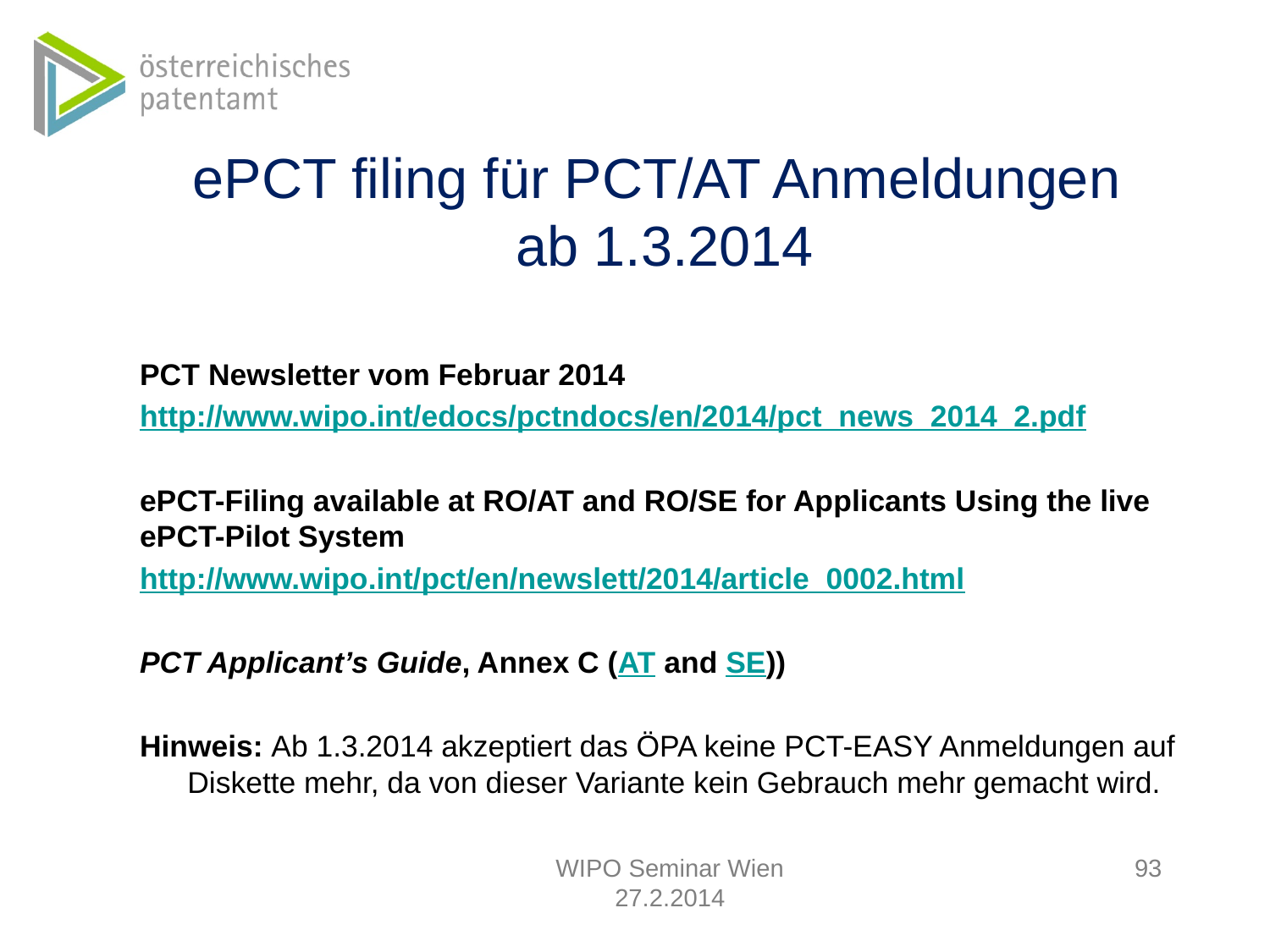

# ePCT filing für PCT/AT Anmeldungen ab 1.3.2014
PCT Newsletter vom Februar 2014
http://www.wipo.int/edocs/pctndocs/en/2014/pct_news_2014_2.pdf

ePCT-Filing available at RO/AT and RO/SE for Applicants Using the live ePCT-Pilot System
http://www.wipo.int/pct/en/newslett/2014/article_0002.html

PCT Applicant’s Guide, Annex C (AT and SE))

Hinweis: Ab 1.3.2014 akzeptiert das ÖPA keine PCT-EASY Anmeldungen auf Diskette mehr, da von dieser Variante kein Gebrauch mehr gemacht wird.

WIPO Seminar Wien 27.2.2014
93